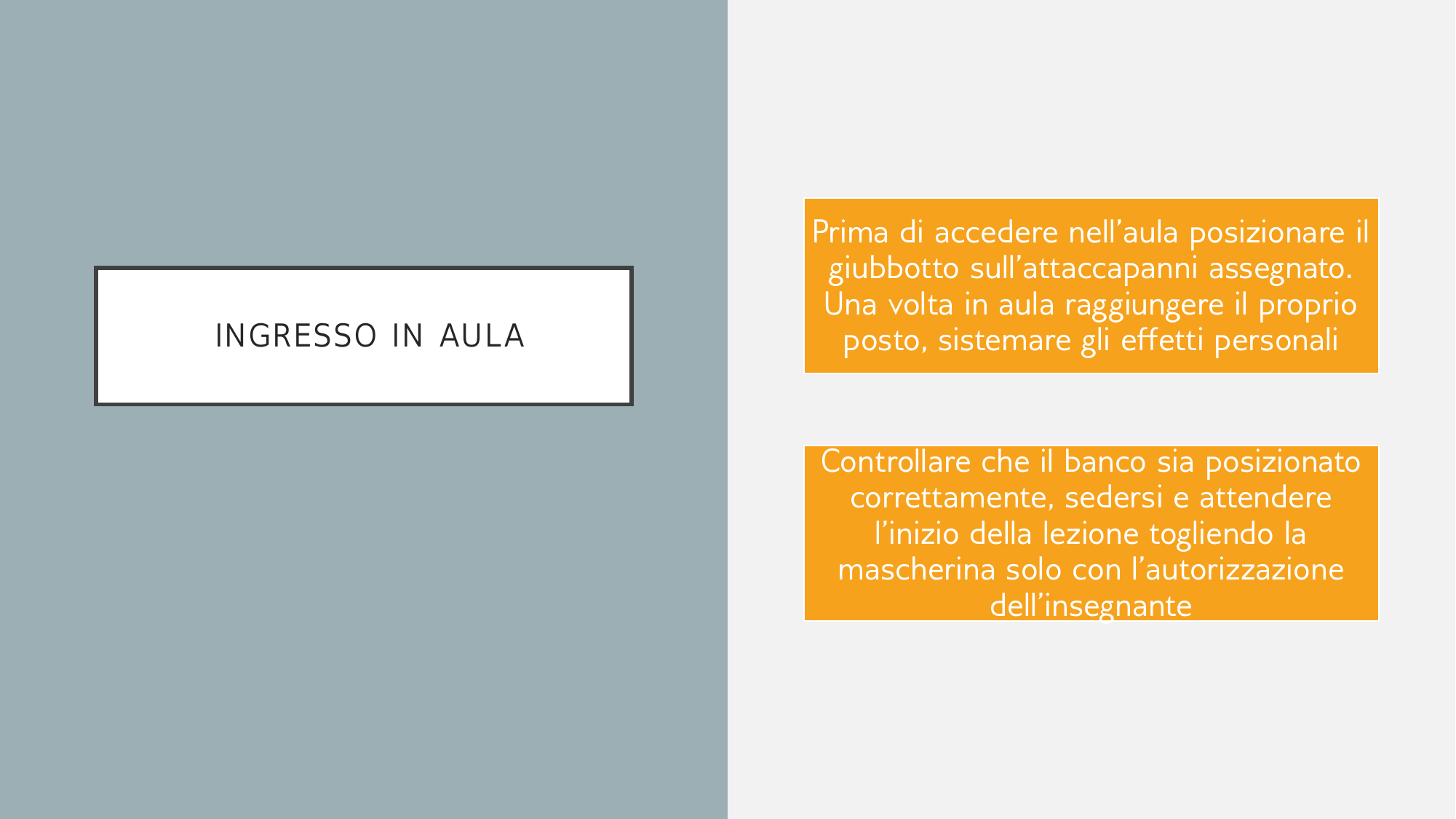

Prima di accedere nell’aula posizionare il giubbotto sull’attaccapanni assegnato. Una volta in aula raggiungere il proprio posto, sistemare gli effetti personali
Controllare che il banco sia posizionato correttamente, sedersi e attendere l’inizio della lezione togliendo la mascherina solo con l’autorizzazione dell’insegnante
# INGRESSO IN AULA